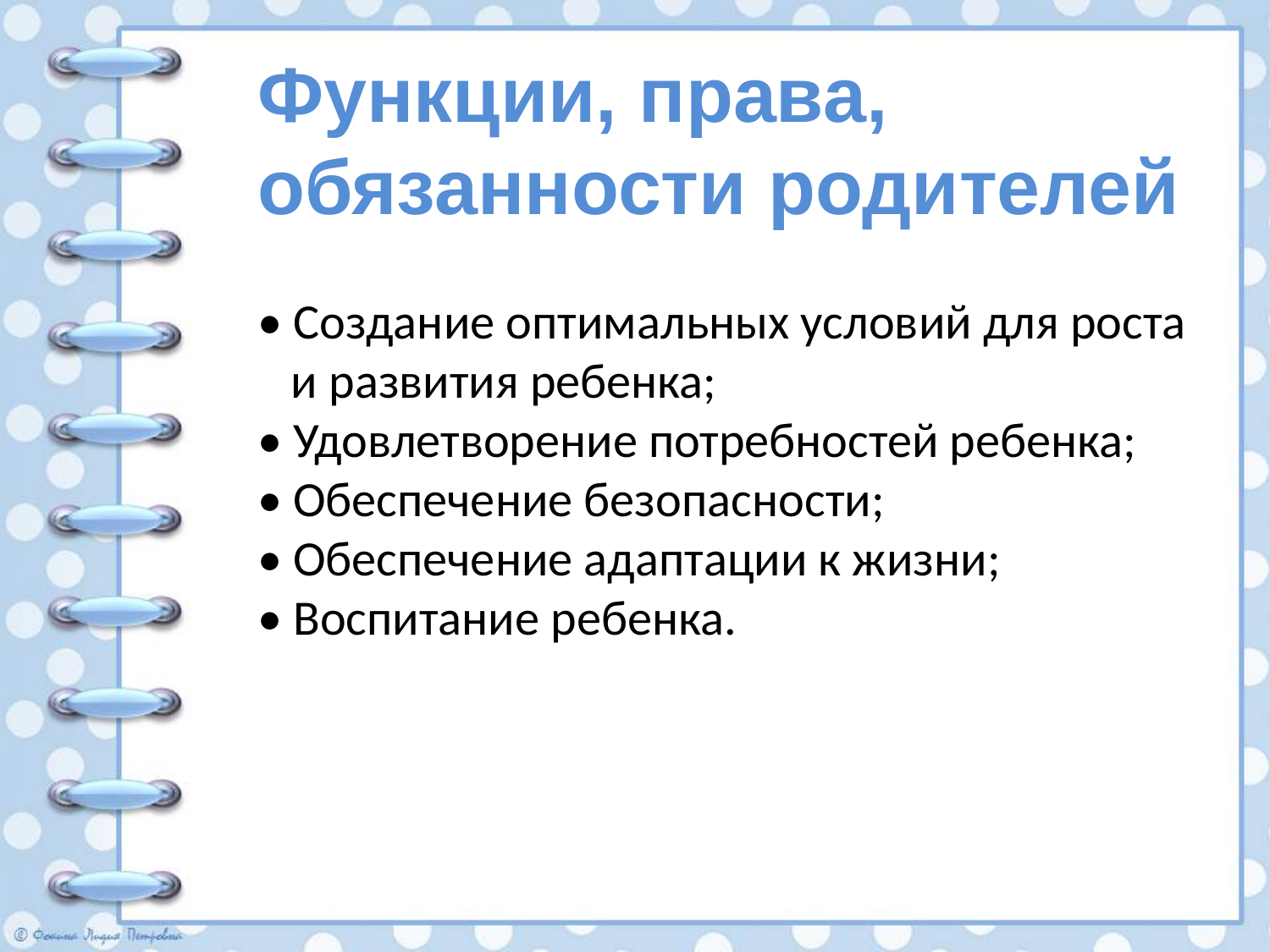

# Функции, права, обязанности родителей • Создание оптимальных условий для роста и развития ребенка; • Удовлетворение потребностей ребенка; • Обеспечение безопасности; • Обеспечение адаптации к жизни; • Воспитание ребенка.